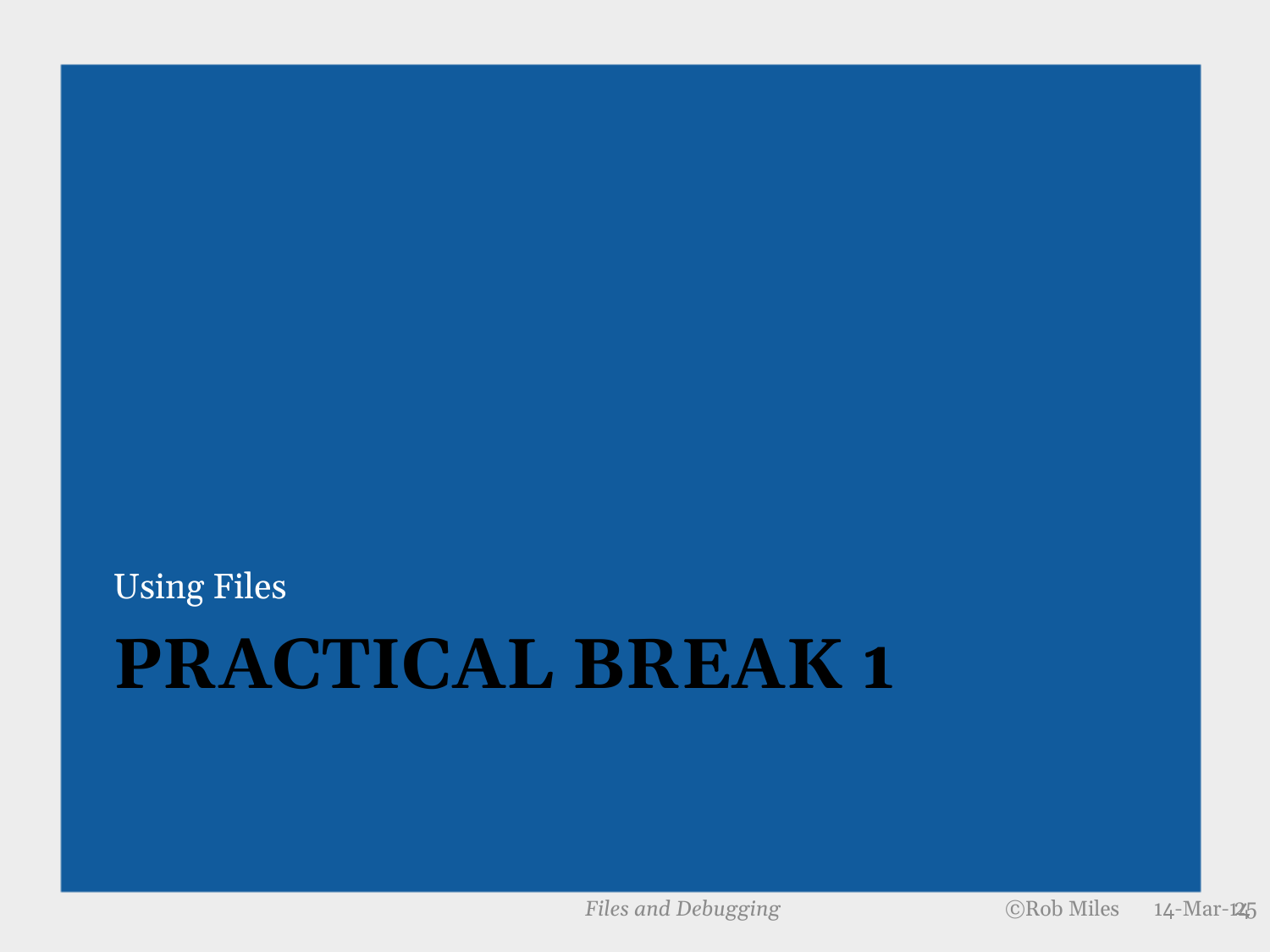

Using Files
# Practical Break 1
Files and Debugging
14-Mar-14
25